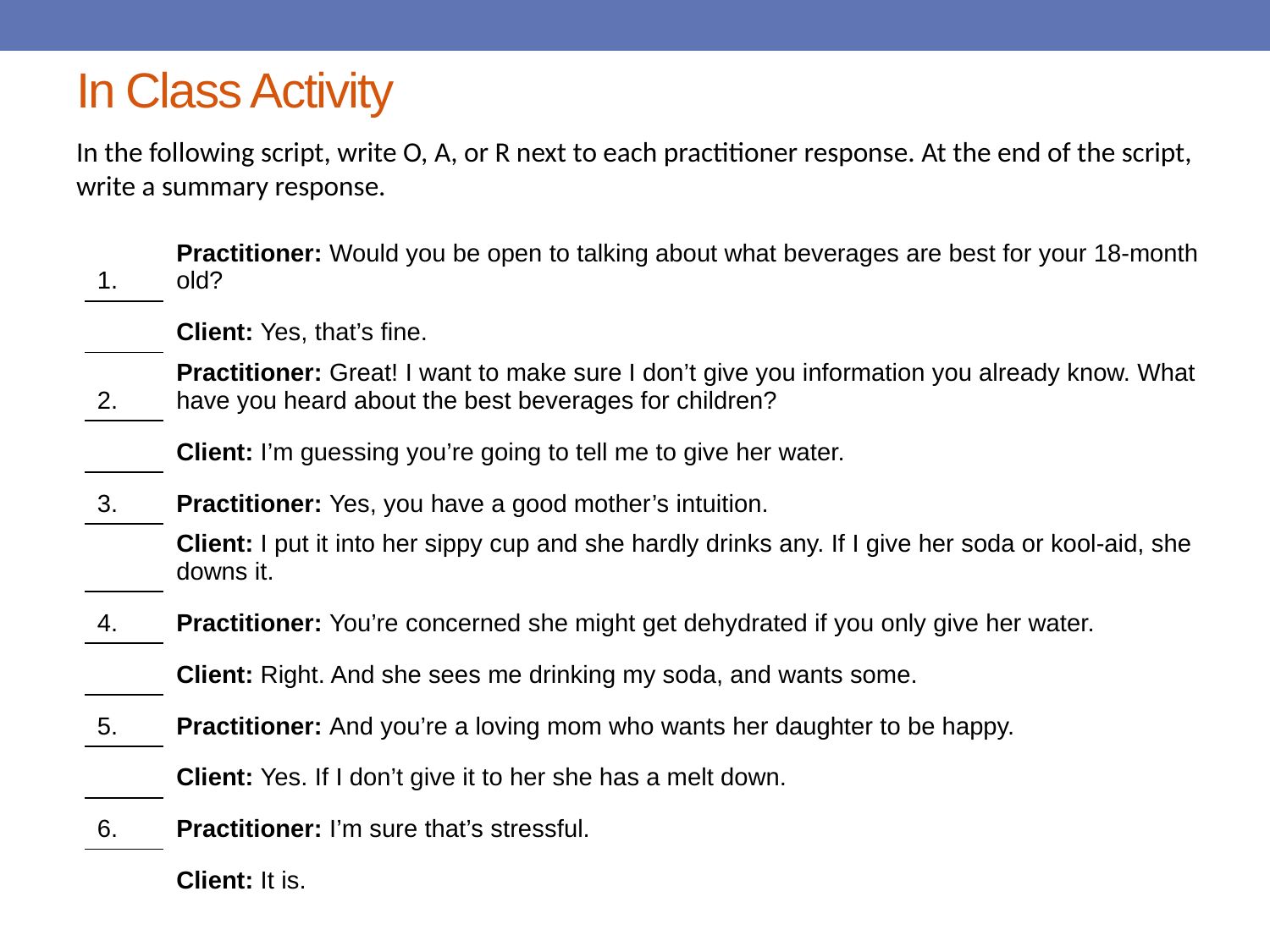

# In Class Activity
In the following script, write O, A, or R next to each practitioner response. At the end of the script, write a summary response.

| 1. | Practitioner: Would you be open to talking about what beverages are best for your 18-month old? |
| --- | --- |
|  | Client: Yes, that’s fine. |
| 2. | Practitioner: Great! I want to make sure I don’t give you information you already know. What have you heard about the best beverages for children? |
|  | Client: I’m guessing you’re going to tell me to give her water. |
| 3. | Practitioner: Yes, you have a good mother’s intuition. |
|  | Client: I put it into her sippy cup and she hardly drinks any. If I give her soda or kool-aid, she downs it. |
| 4. | Practitioner: You’re concerned she might get dehydrated if you only give her water. |
|  | Client: Right. And she sees me drinking my soda, and wants some. |
| 5. | Practitioner: And you’re a loving mom who wants her daughter to be happy. |
|  | Client: Yes. If I don’t give it to her she has a melt down. |
| 6. | Practitioner: I’m sure that’s stressful. |
|  | Client: It is. |